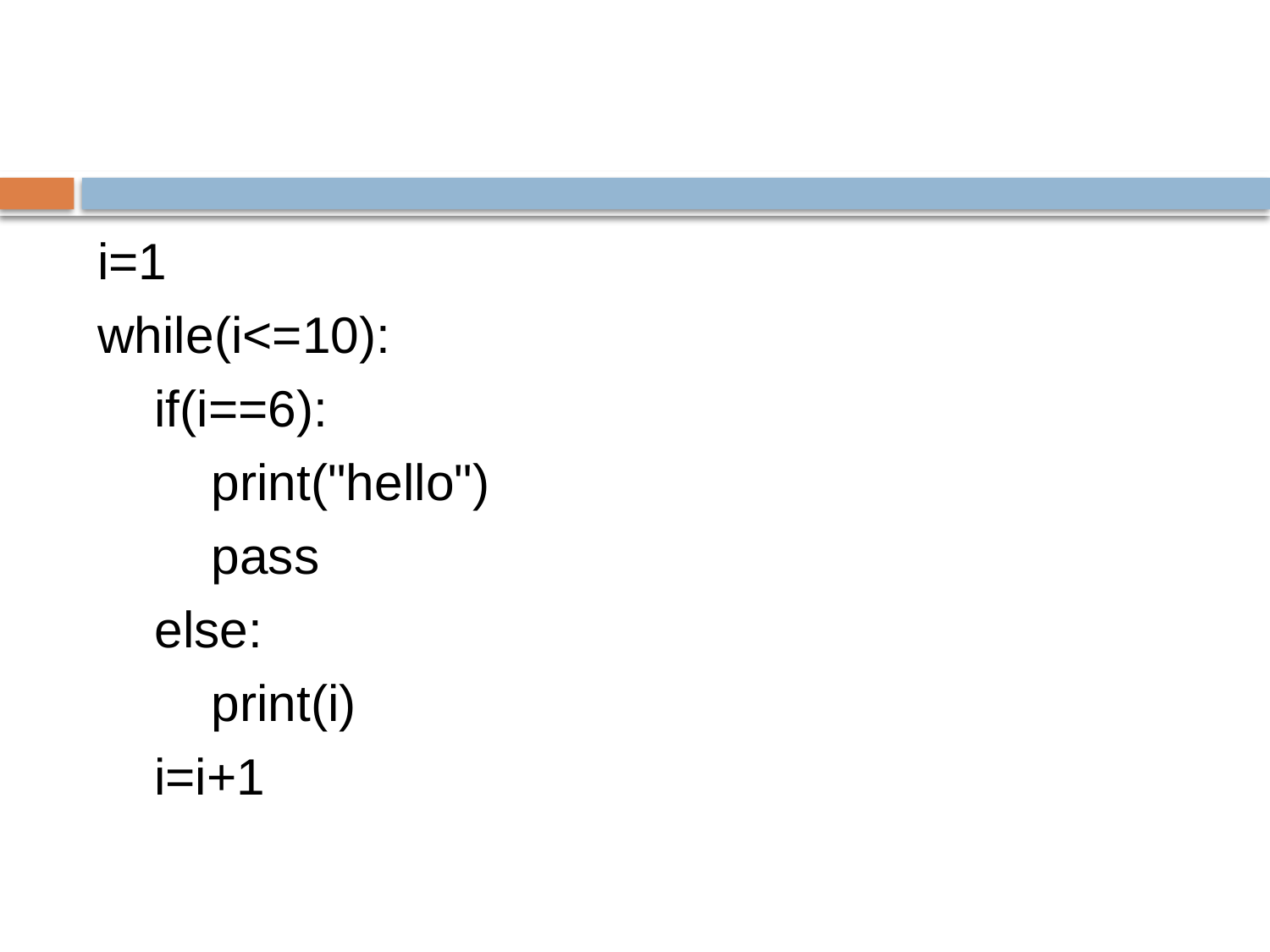

#
i=1
while(i<=10):
    if(i==6):
        print("hello")
        pass
    else:
        print(i)
    i=i+1